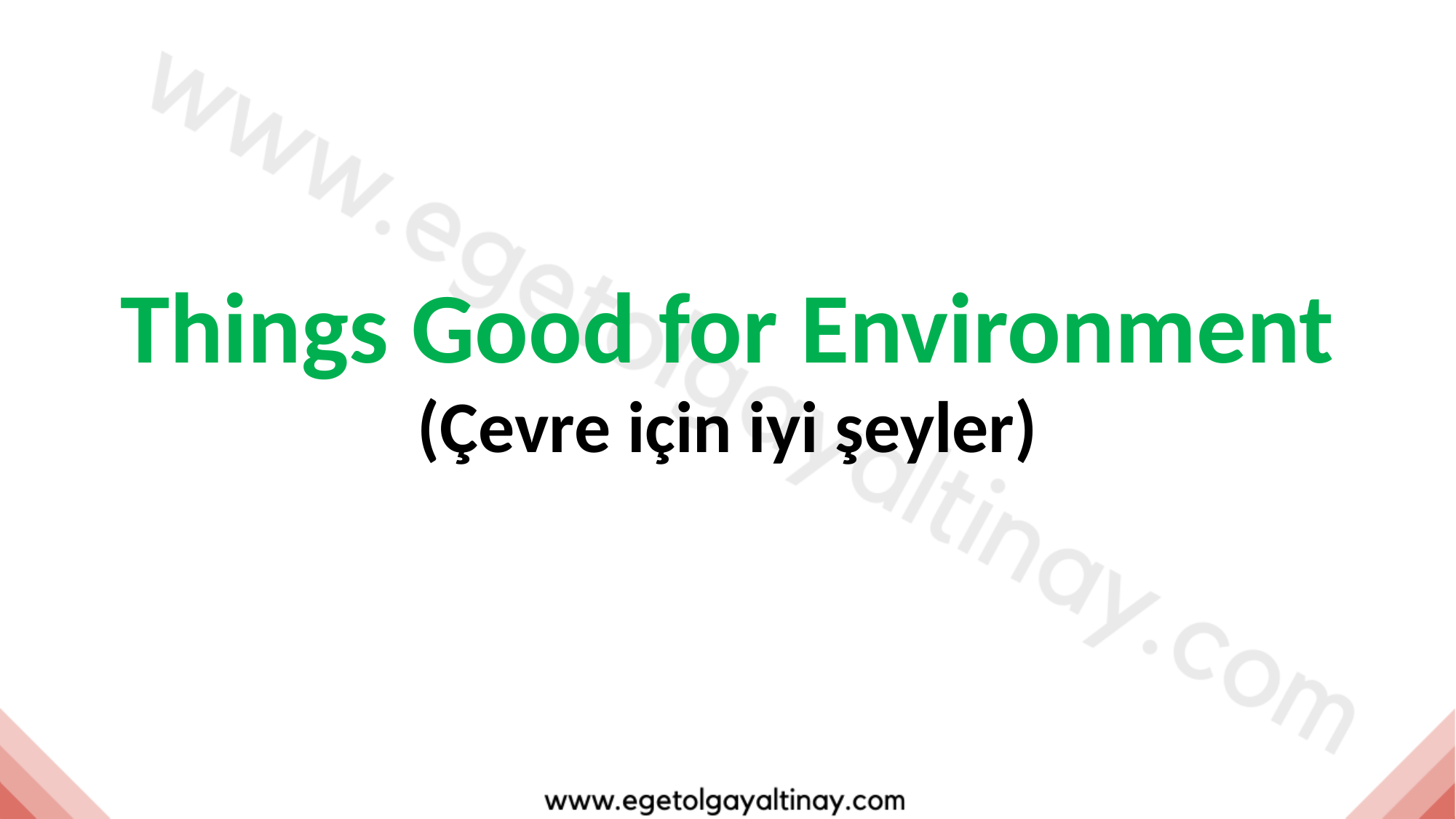

Things Good for Environment
(Çevre için iyi şeyler)